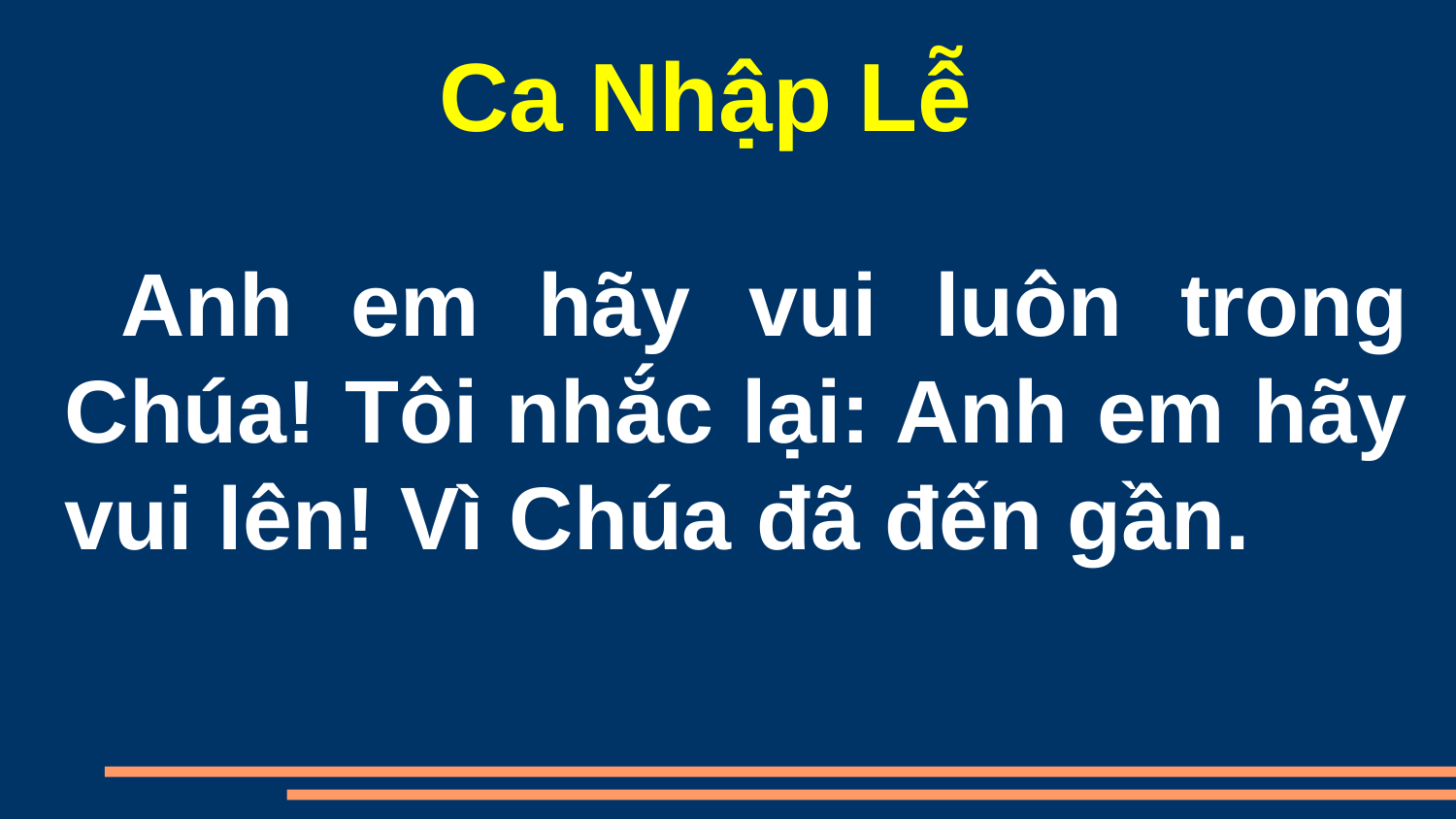

Ca Nhập Lễ
 Anh em hãy vui luôn trong Chúa! Tôi nhắc lại: Anh em hãy vui lên! Vì Chúa đã đến gần.